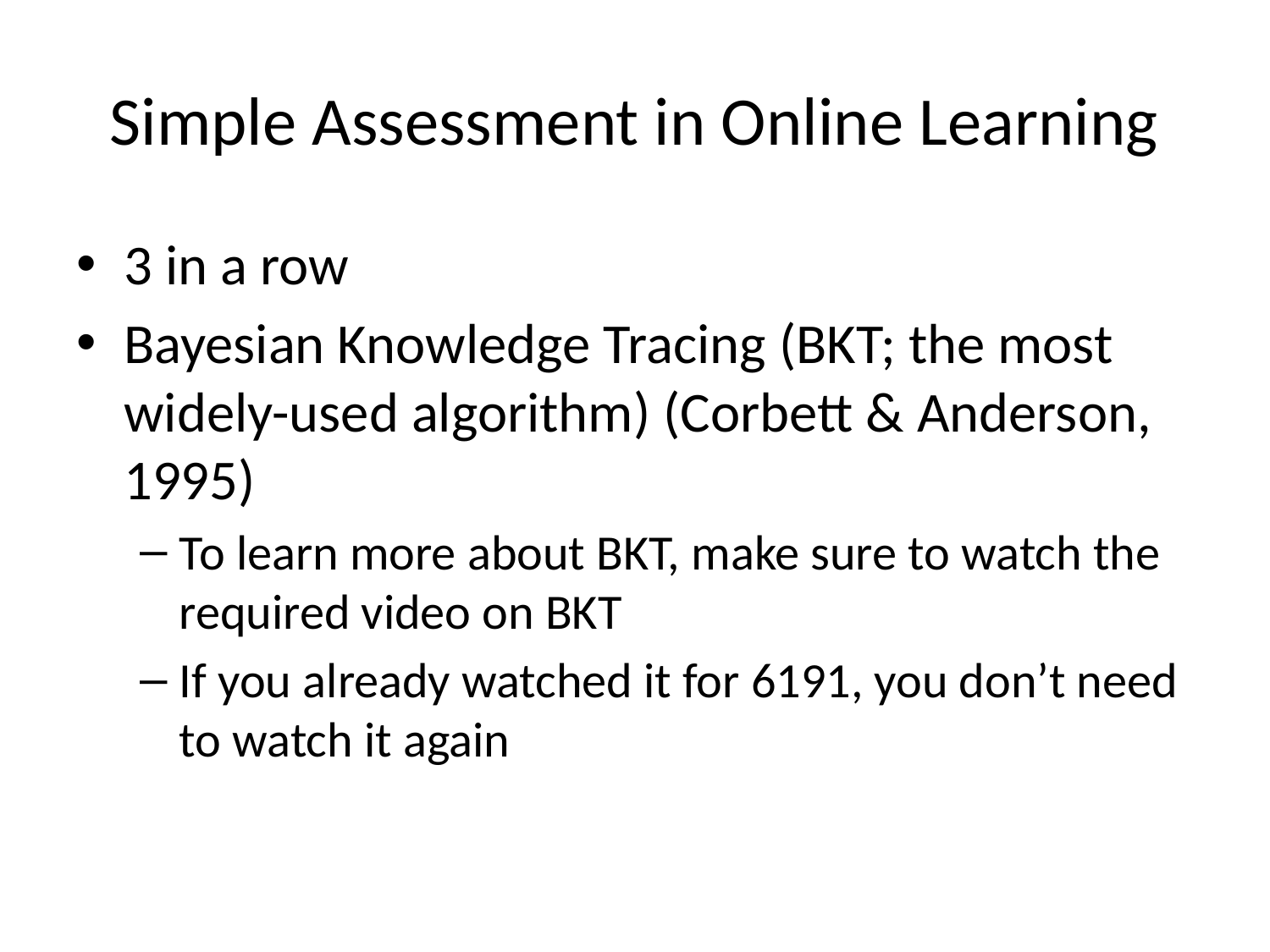

# Simple Assessment in Online Learning
3 in a row
Bayesian Knowledge Tracing (BKT; the most widely-used algorithm) (Corbett & Anderson, 1995)
To learn more about BKT, make sure to watch the required video on BKT
If you already watched it for 6191, you don’t need to watch it again